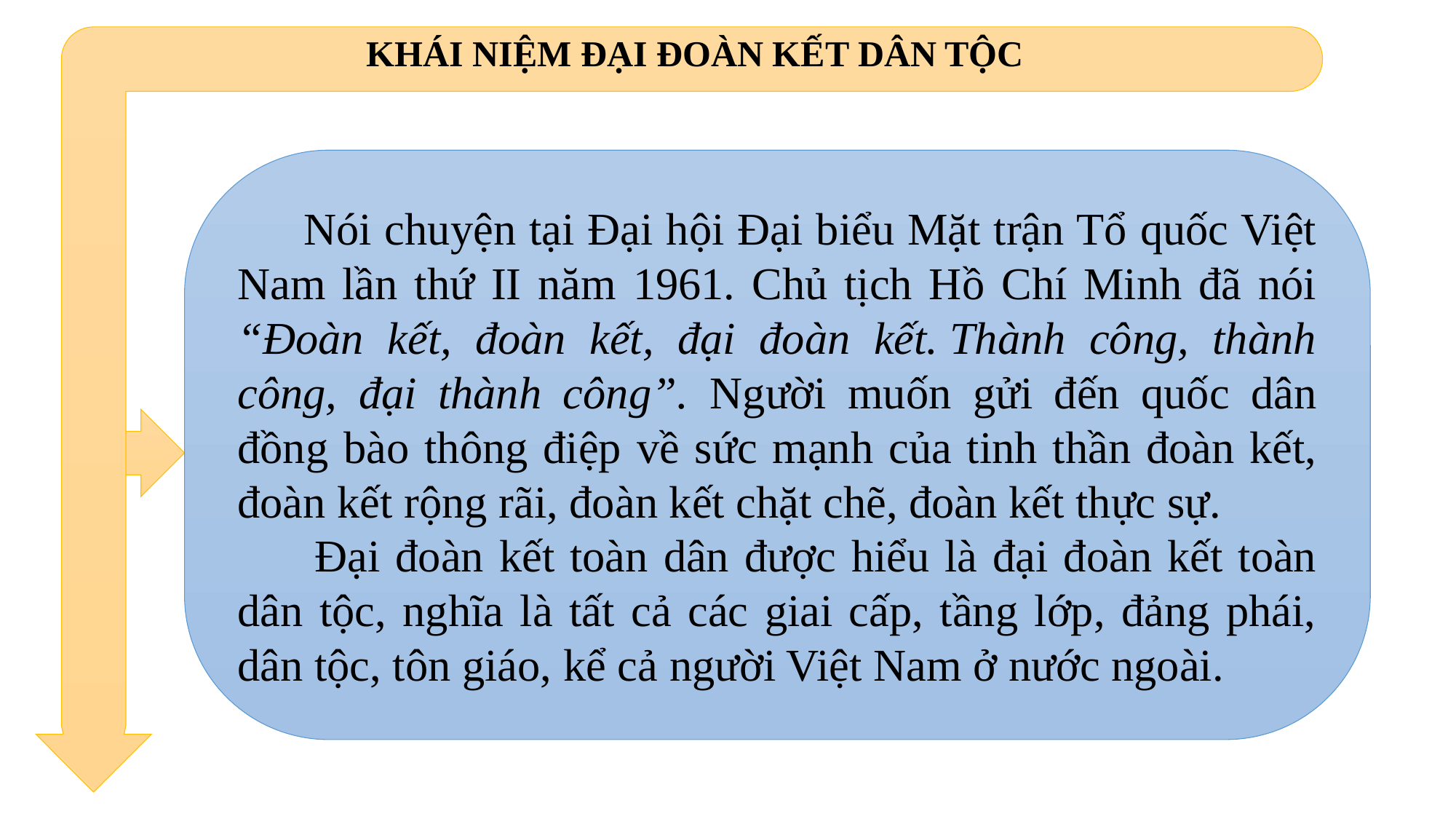

KHÁI NIỆM ĐẠI ĐOÀN KẾT DÂN TỘC
     Nói chuyện tại Đại hội Đại biểu Mặt trận Tổ quốc Việt Nam lần thứ II năm 1961. Chủ tịch Hồ Chí Minh đã nói “Đoàn kết, đoàn kết, đại đoàn kết. Thành công, thành công, đại thành công”. Người muốn gửi đến quốc dân đồng bào thông điệp về sức mạnh của tinh thần đoàn kết, đoàn kết rộng rãi, đoàn kết chặt chẽ, đoàn kết thực sự.
     Đại đoàn kết toàn dân được hiểu là đại đoàn kết toàn dân tộc, nghĩa là tất cả các giai cấp, tầng lớp, đảng phái, dân tộc, tôn giáo, kể cả người Việt Nam ở nước ngoài.